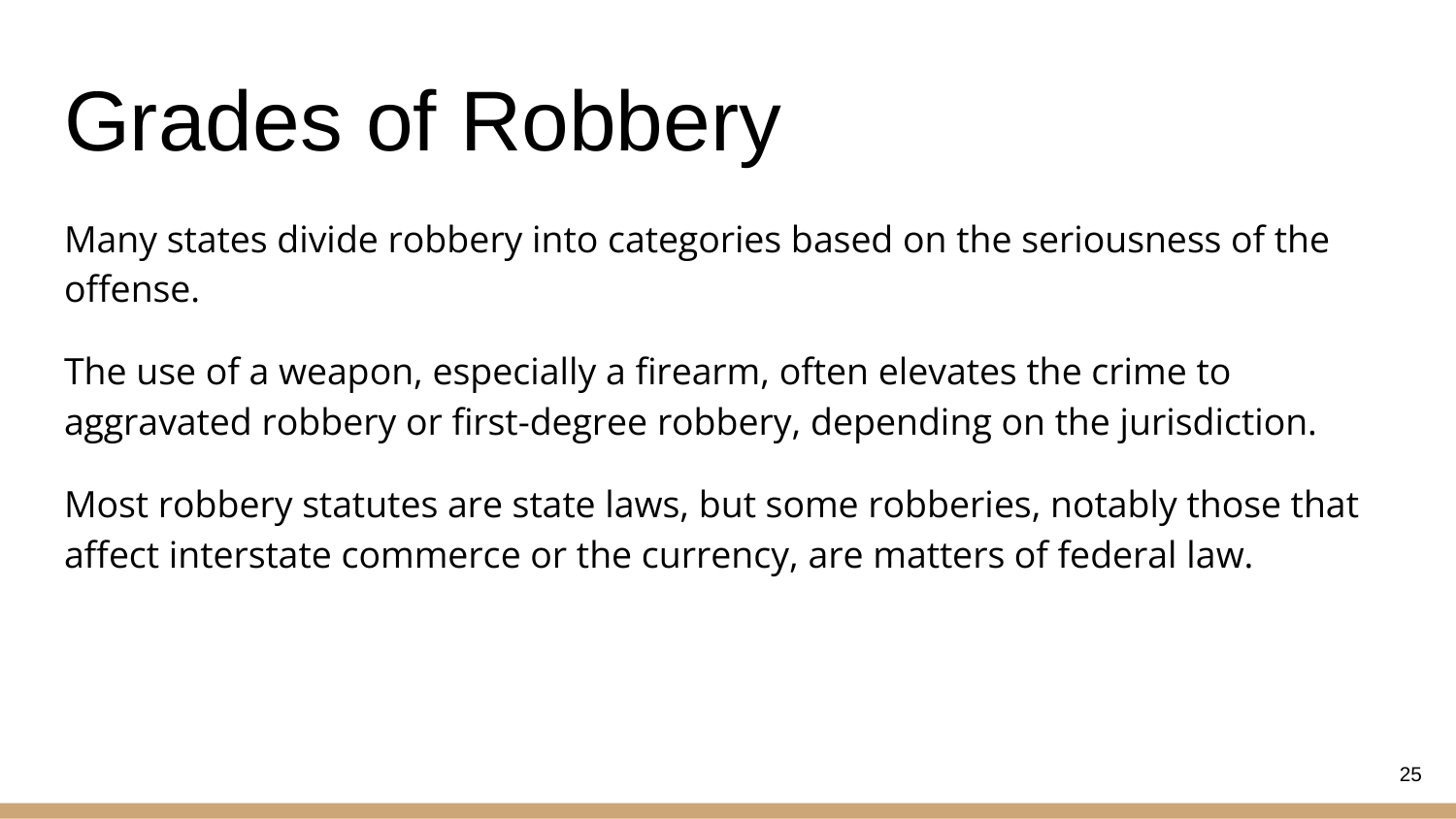

# Grades of Robbery
Many states divide robbery into categories based on the seriousness of the offense.
The use of a weapon, especially a firearm, often elevates the crime to aggravated robbery or first-degree robbery, depending on the jurisdiction.
Most robbery statutes are state laws, but some robberies, notably those that affect interstate commerce or the currency, are matters of federal law.

25